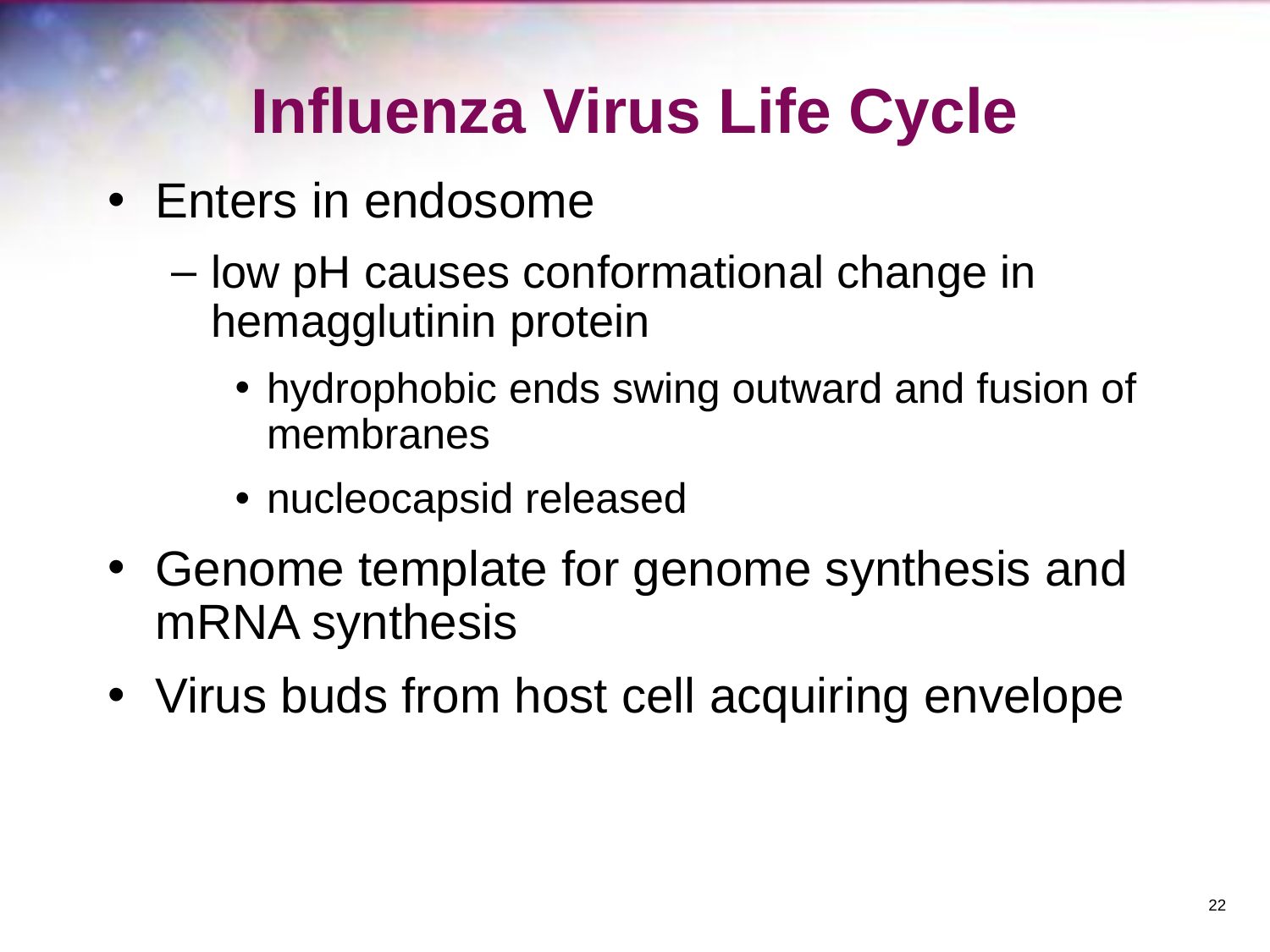

# Influenza Virus Life Cycle
Enters in endosome
low pH causes conformational change in hemagglutinin protein
hydrophobic ends swing outward and fusion of membranes
nucleocapsid released
Genome template for genome synthesis and mRNA synthesis
Virus buds from host cell acquiring envelope

22